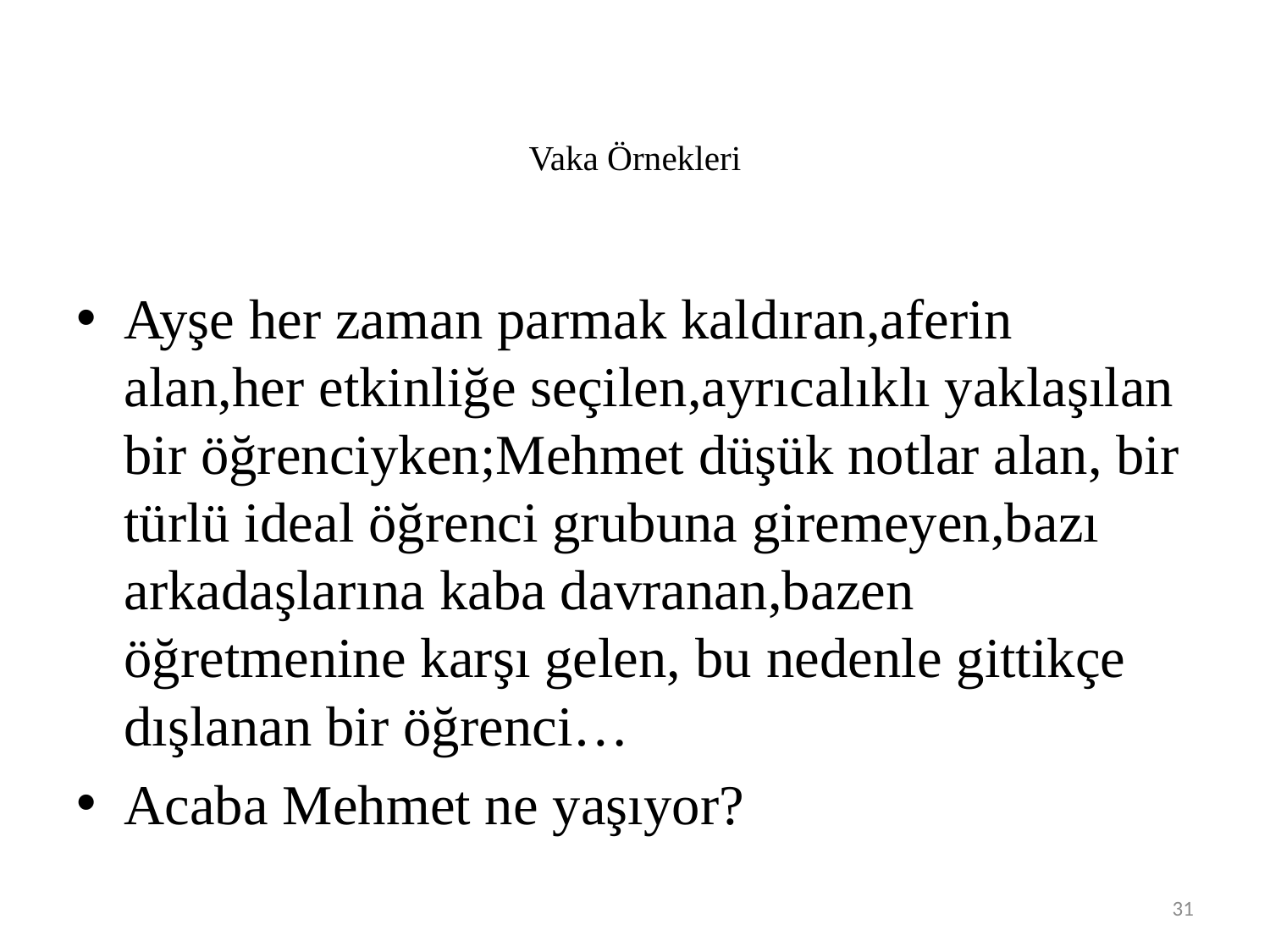

# Vaka Örnekleri
Ayşe her zaman parmak kaldıran,aferin alan,her etkinliğe seçilen,ayrıcalıklı yaklaşılan bir öğrenciyken;Mehmet düşük notlar alan, bir türlü ideal öğrenci grubuna giremeyen,bazı arkadaşlarına kaba davranan,bazen öğretmenine karşı gelen, bu nedenle gittikçe dışlanan bir öğrenci…
Acaba Mehmet ne yaşıyor?
31